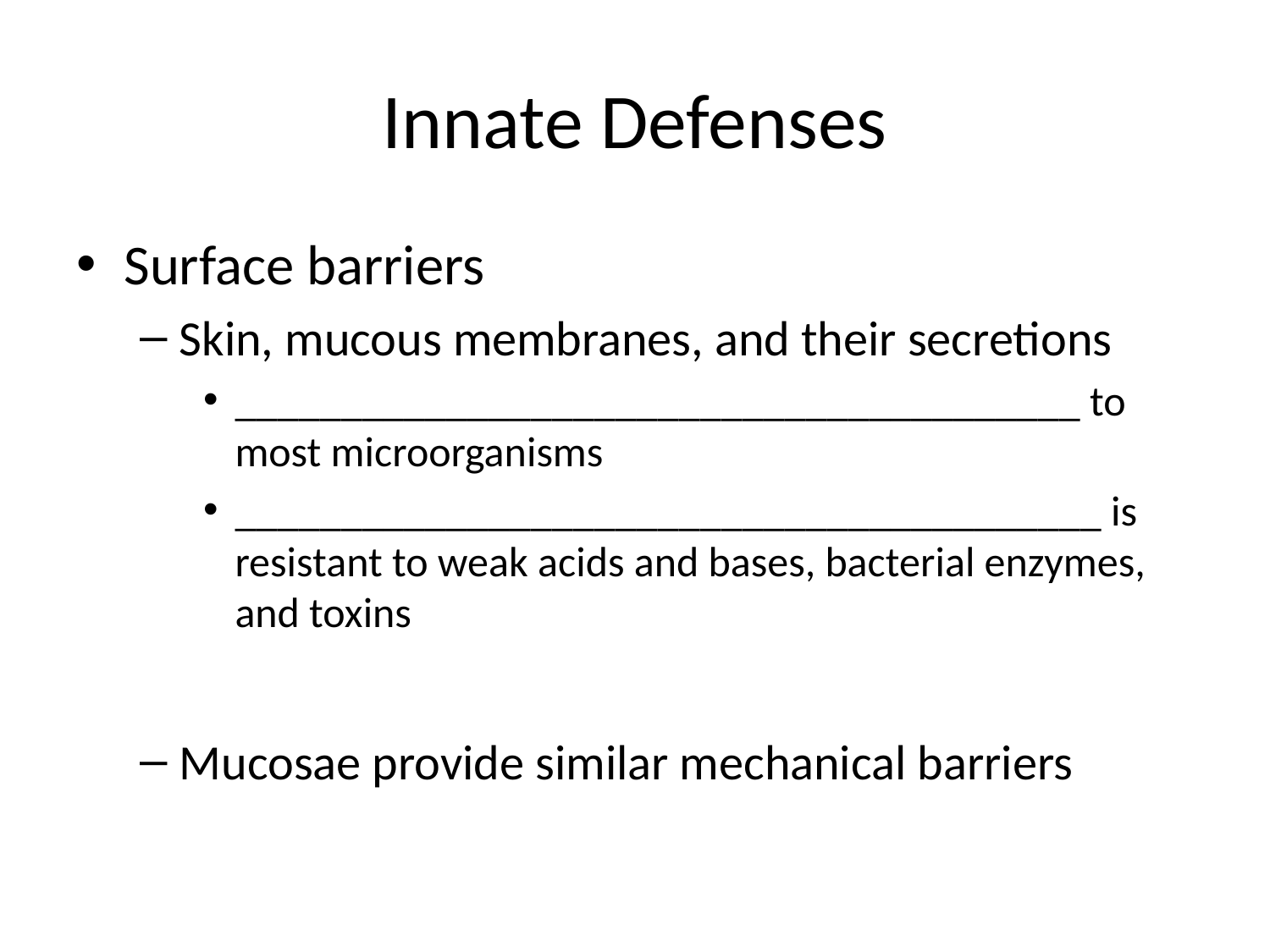

# Innate Defenses
Surface barriers
Skin, mucous membranes, and their secretions
________________________________________ to most microorganisms
_________________________________________ is resistant to weak acids and bases, bacterial enzymes, and toxins

Mucosae provide similar mechanical barriers